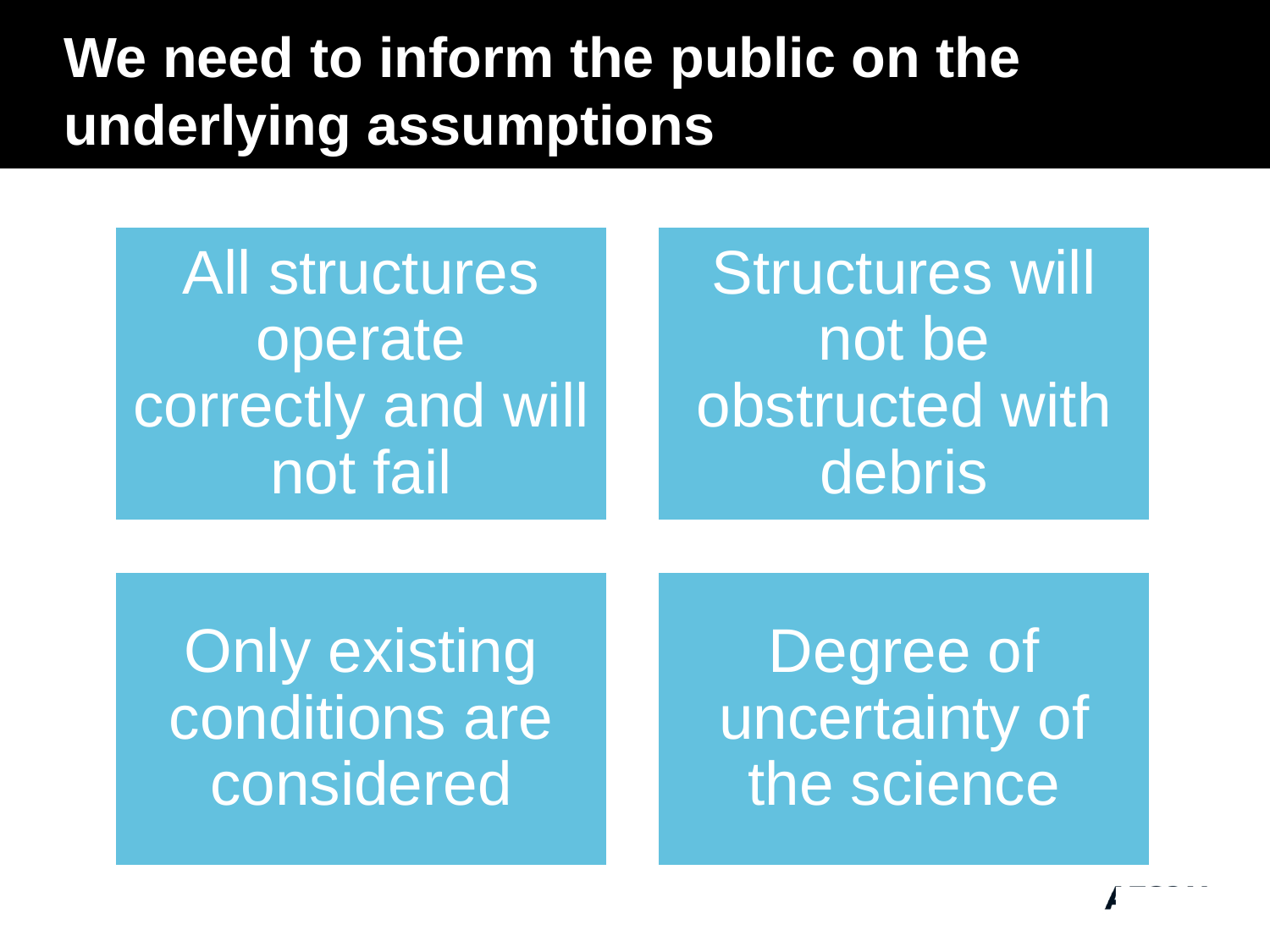

# We need to inform the public on the underlying assumptions
All structures operate correctly and will not fail
Structures will not be obstructed with debris
Only existing conditions are considered
Degree of uncertainty of the science